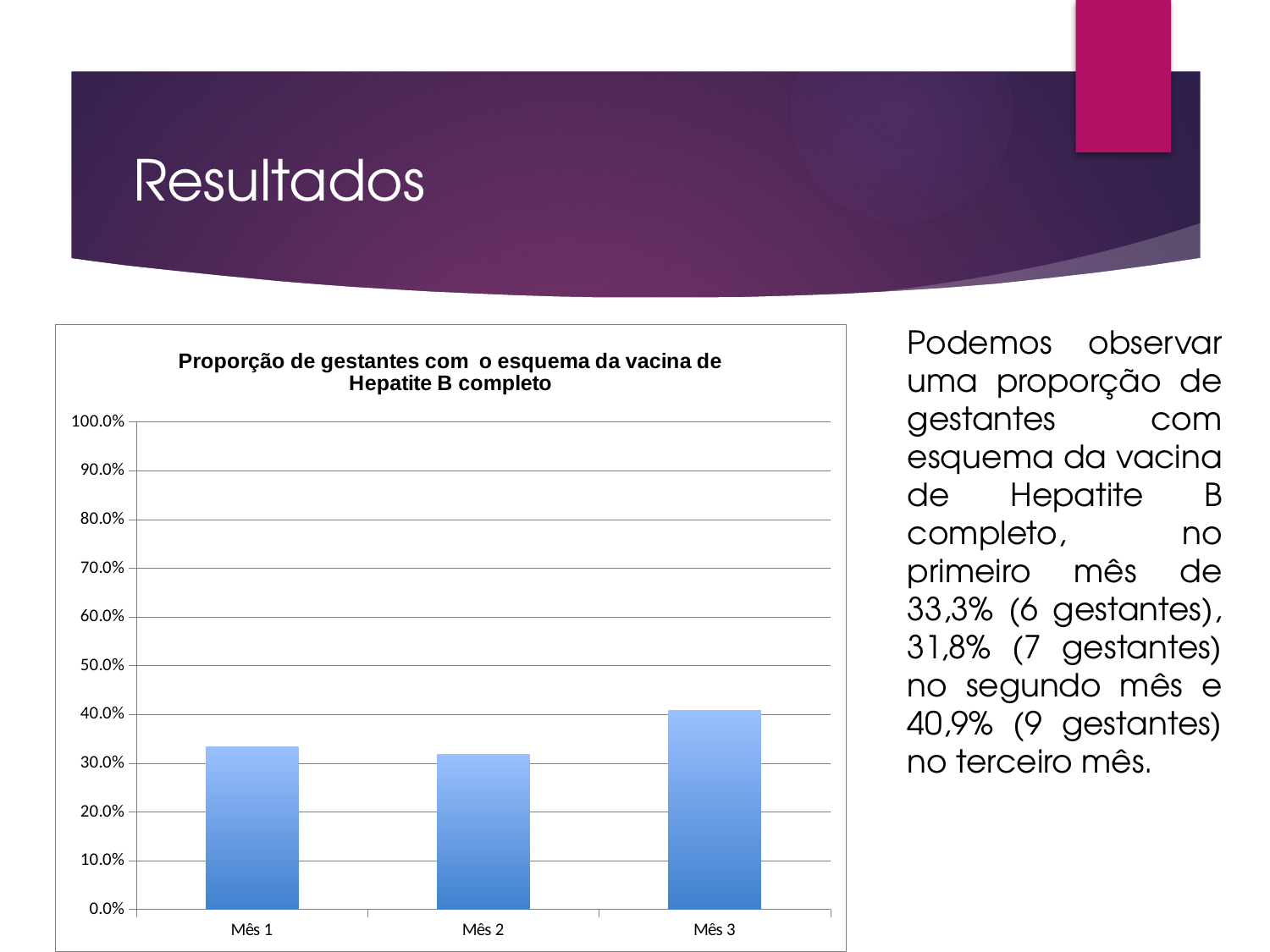

# Resultados
Podemos observar uma proporção de gestantes com esquema da vacina de Hepatite B completo, no primeiro mês de 33,3% (6 gestantes), 31,8% (7 gestantes) no segundo mês e 40,9% (9 gestantes) no terceiro mês.

### Chart:

| Category | Proporção de gestantes com  o esquema da vacina de Hepatite B completo |
|---|---|
| Mês 1 | 0.3333333333333333 |
| Mês 2 | 0.3181818181818182 |
| Mês 3 | 0.4090909090909091 |